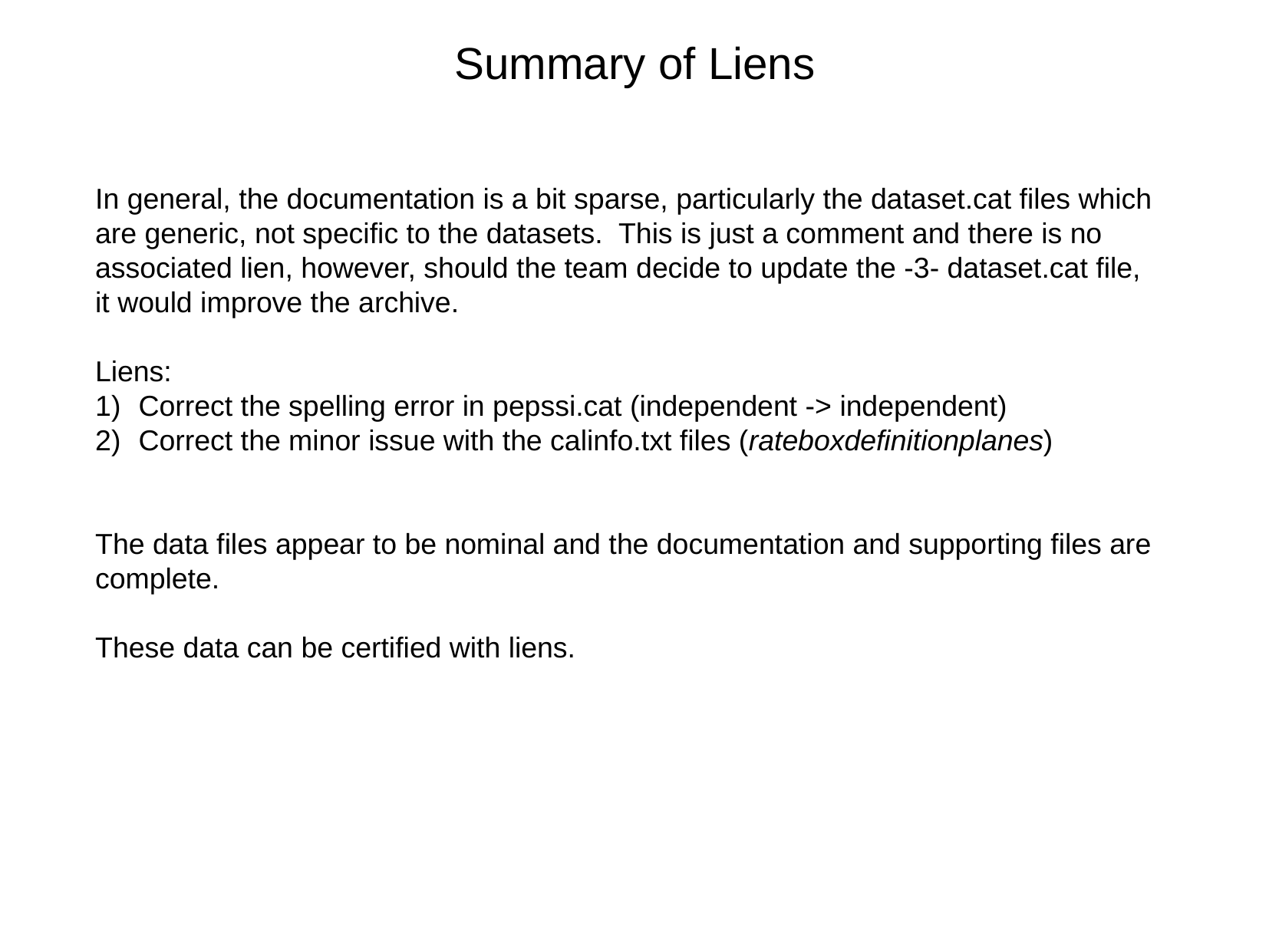

Summary of Liens
In general, the documentation is a bit sparse, particularly the dataset.cat files which
are generic, not specific to the datasets.  This is just a comment and there is no
associated lien, however, should the team decide to update the -3- dataset.cat file,
it would improve the archive.

Liens:
Correct the spelling error in pepssi.cat (independent -> independent)
Correct the minor issue with the calinfo.txt files (rateboxdefinitionplanes)

The data files appear to be nominal and the documentation and supporting files are
complete.

These data can be certified with liens.